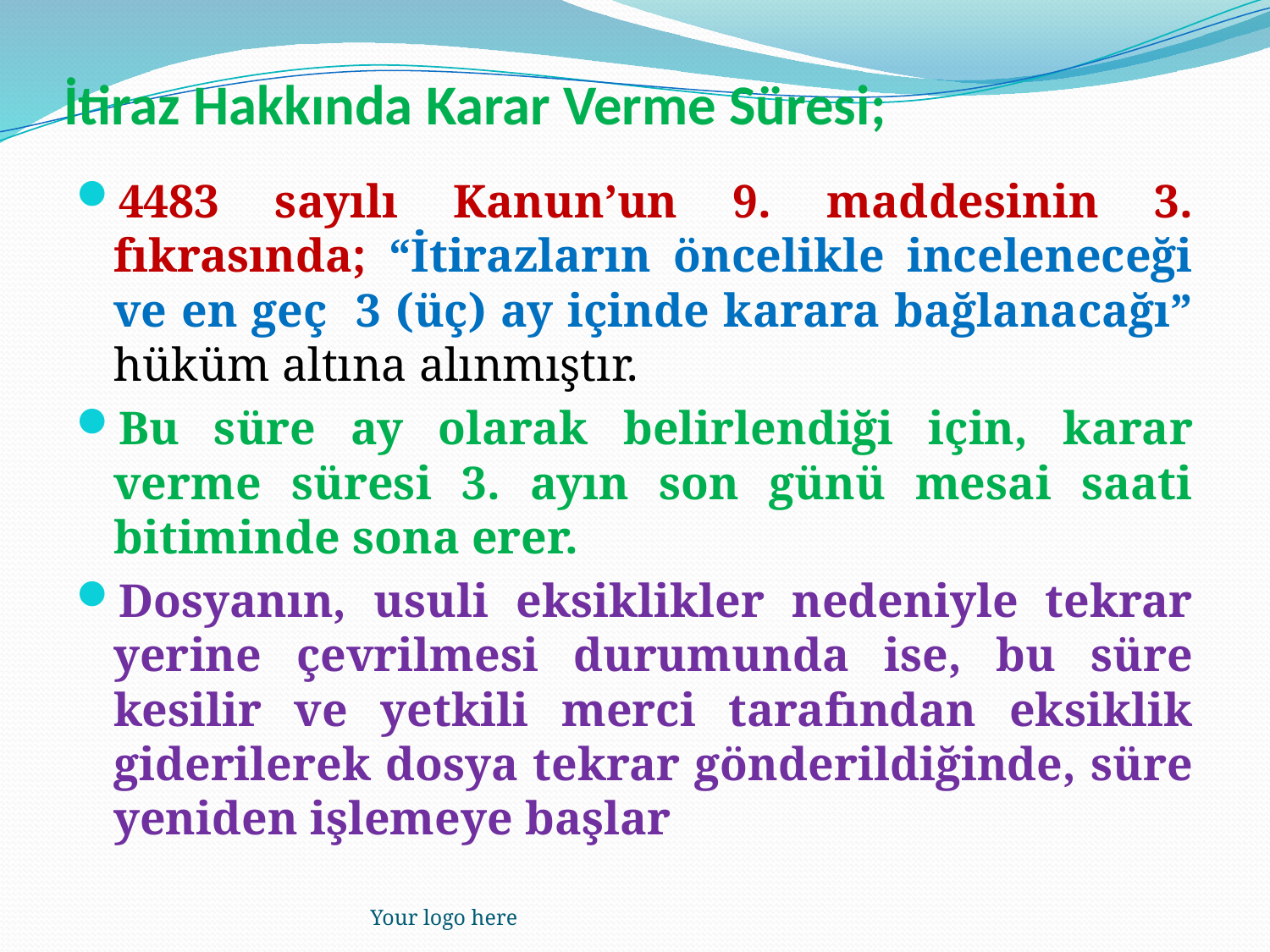

# İtiraz Hakkında Karar Verme Süresi;
4483 sayılı Kanun’un 9. maddesinin 3. fıkrasında; “İtirazların öncelikle inceleneceği ve en geç  3 (üç) ay içinde karara bağlanacağı” hüküm altına alınmıştır.
Bu süre ay olarak belirlendiği için, karar verme süresi 3. ayın son günü mesai saati bitiminde sona erer.
Dosyanın, usuli eksiklikler nedeniyle tekrar yerine çevrilmesi durumunda ise, bu süre kesilir ve yetkili merci tarafından eksiklik giderilerek dosya tekrar gönderildiğinde, süre yeniden işlemeye başlar
Your logo here